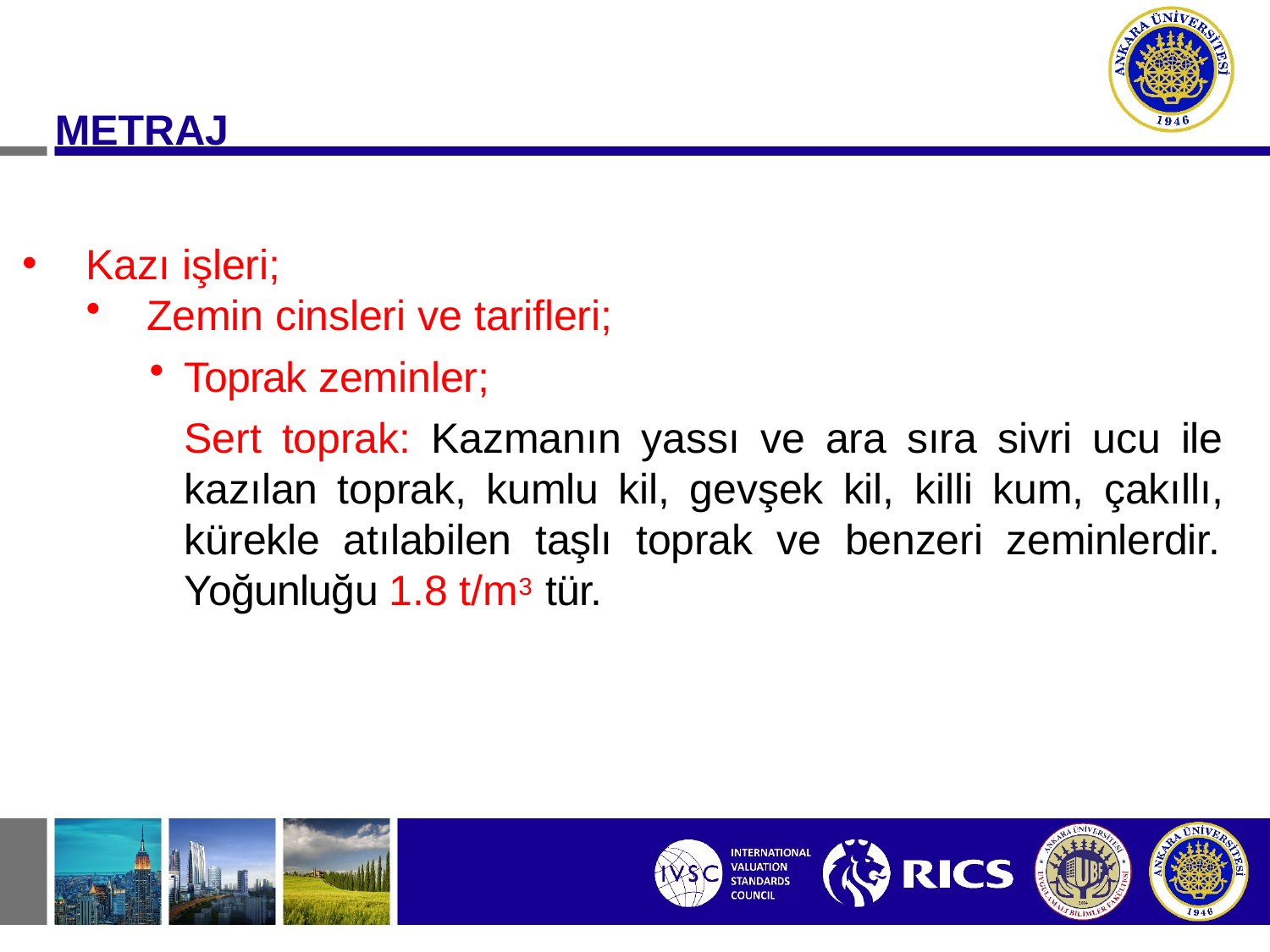

# METRAJ
Kazı işleri;
Zemin cinsleri ve tarifleri;
Toprak zeminler;
Sert toprak: Kazmanın yassı ve ara sıra sivri ucu ile  kazılan toprak, kumlu kil, gevşek kil, killi kum, çakıllı,  kürekle atılabilen taşlı toprak ve benzeri zeminlerdir.  Yoğunluğu 1.8 t/m3 tür.